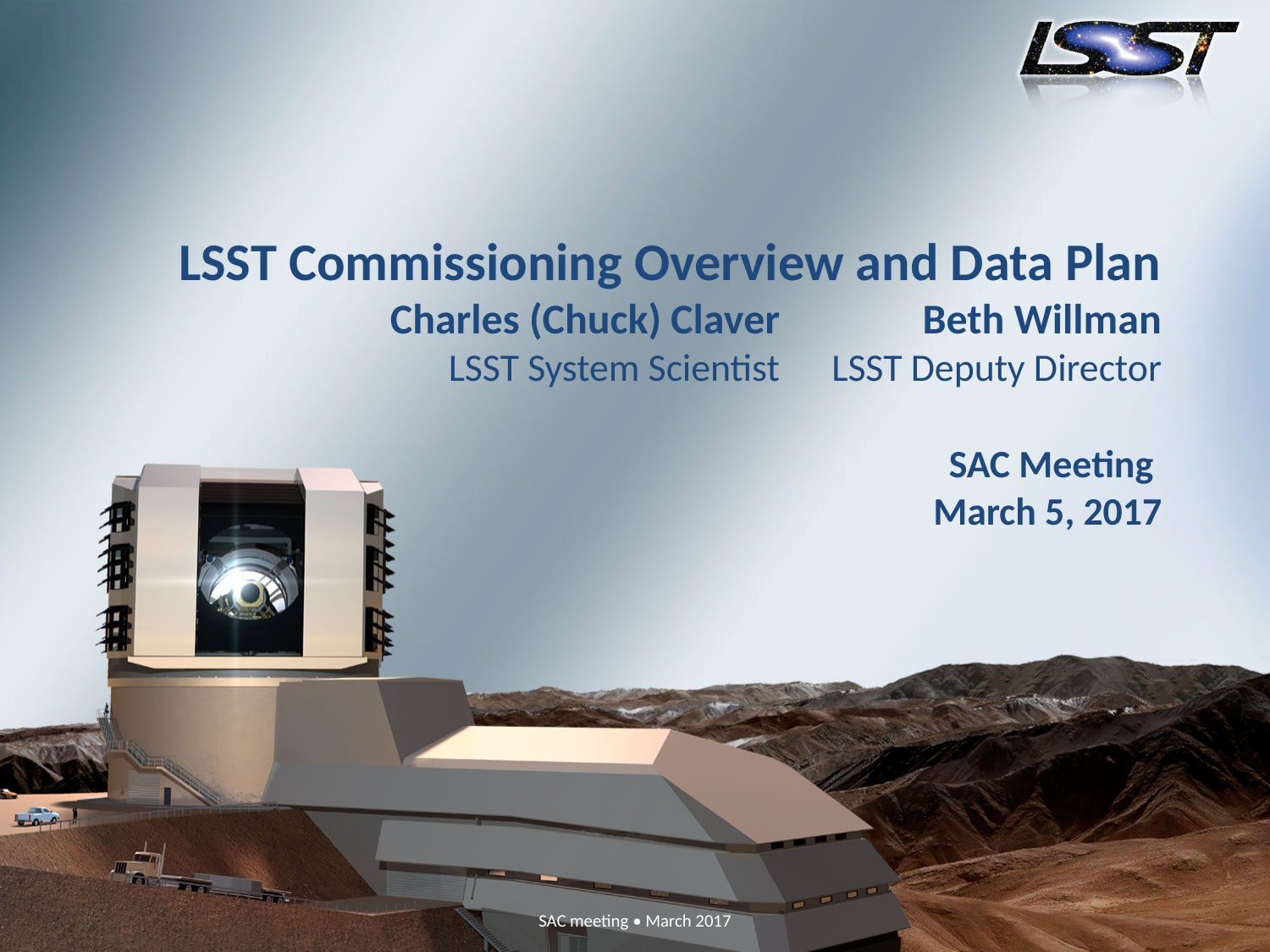

# LSST Commissioning Overview and Data Plan Charles (Chuck) Claver               Beth Willman LSST System Scientist      LSST Deputy Director SAC Meeting March 5, 2017